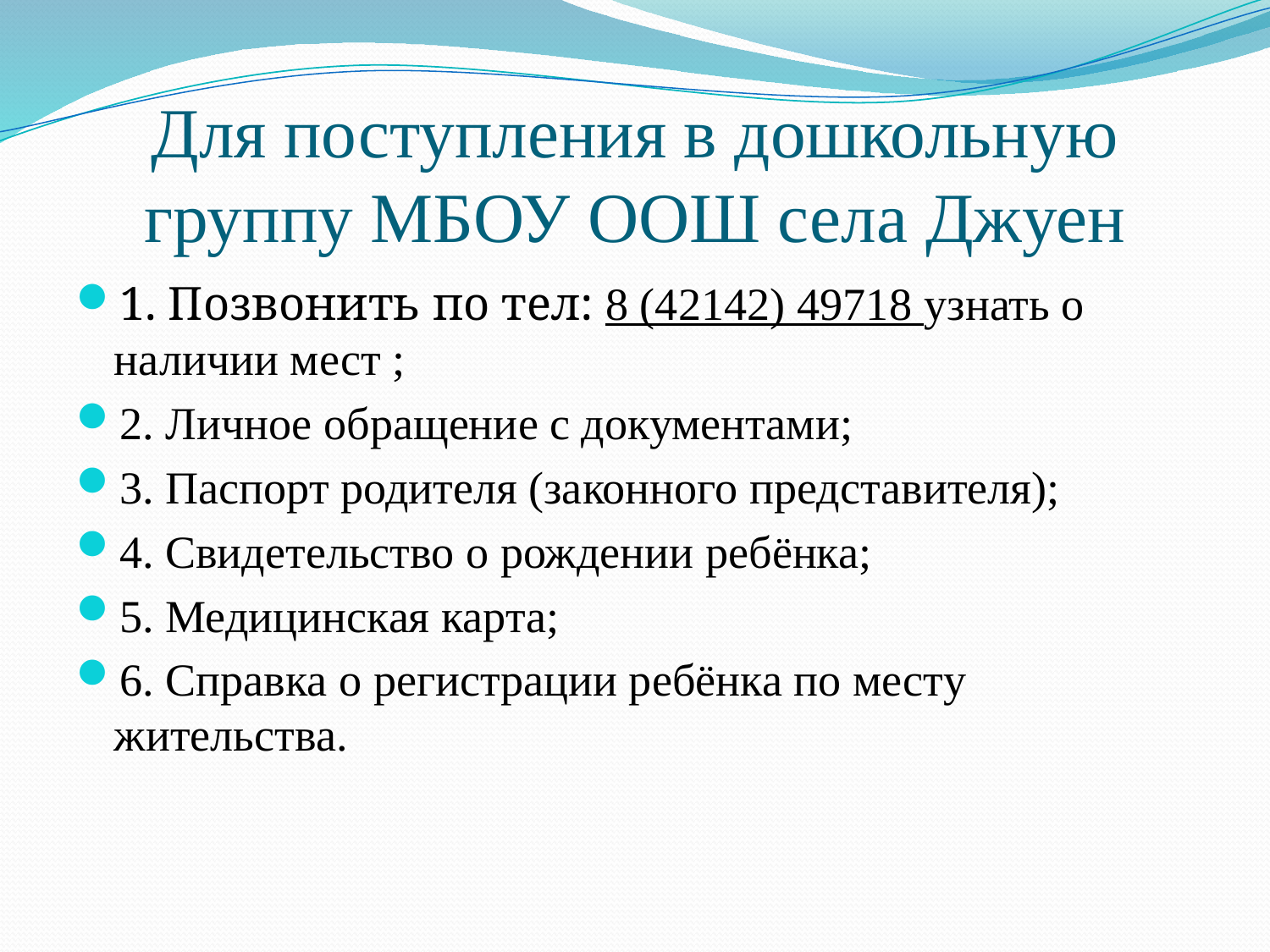

# Для поступления в дошкольную группу МБОУ ООШ села Джуен
1. Позвонить по тел: 8 (42142) 49718 узнать о наличии мест ;
2. Личное обращение с документами;
3. Паспорт родителя (законного представителя);
4. Свидетельство о рождении ребёнка;
5. Медицинская карта;
6. Справка о регистрации ребёнка по месту жительства.